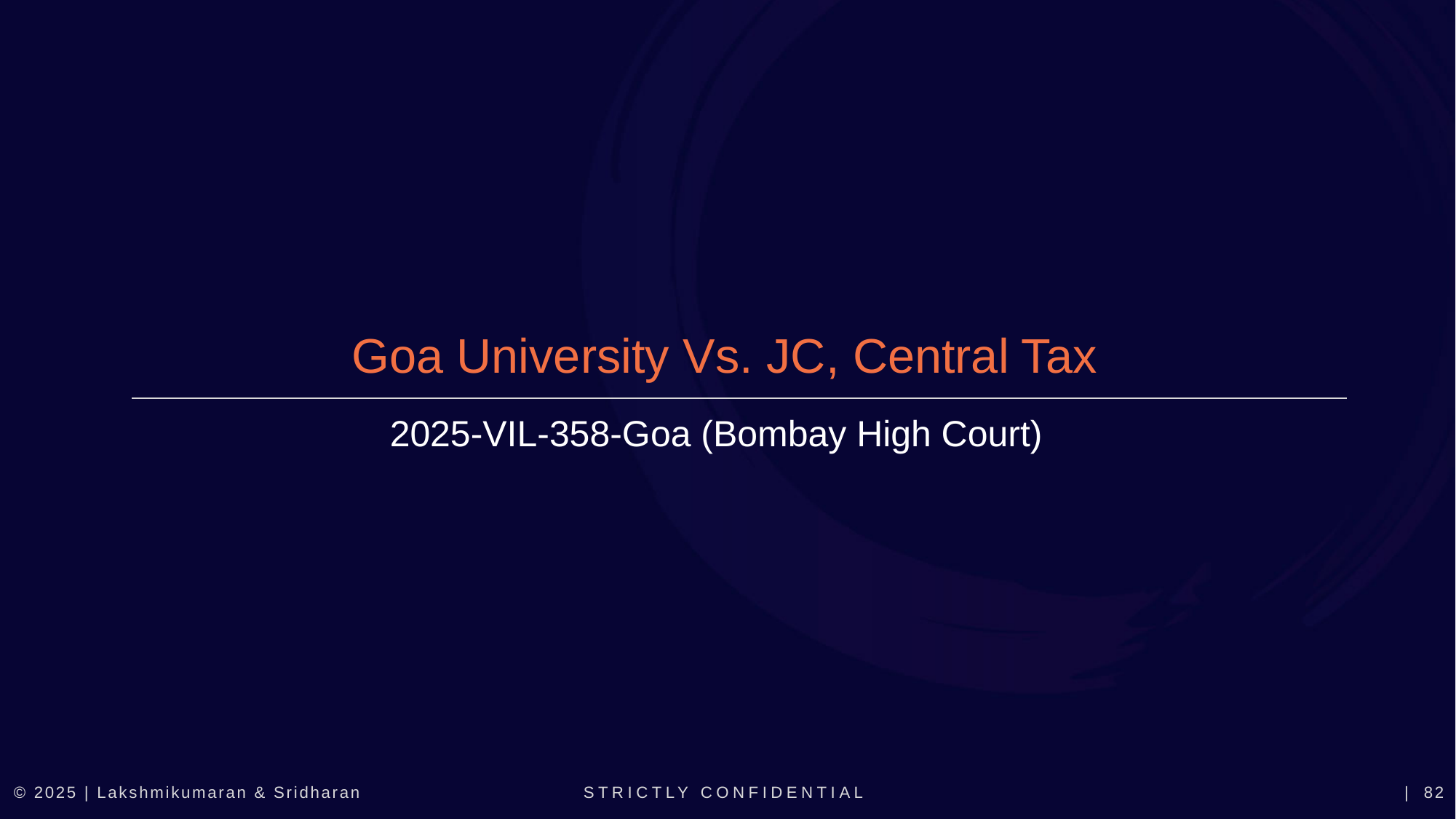

Goa University Vs. JC, Central Tax
2025-VIL-358-Goa (Bombay High Court)